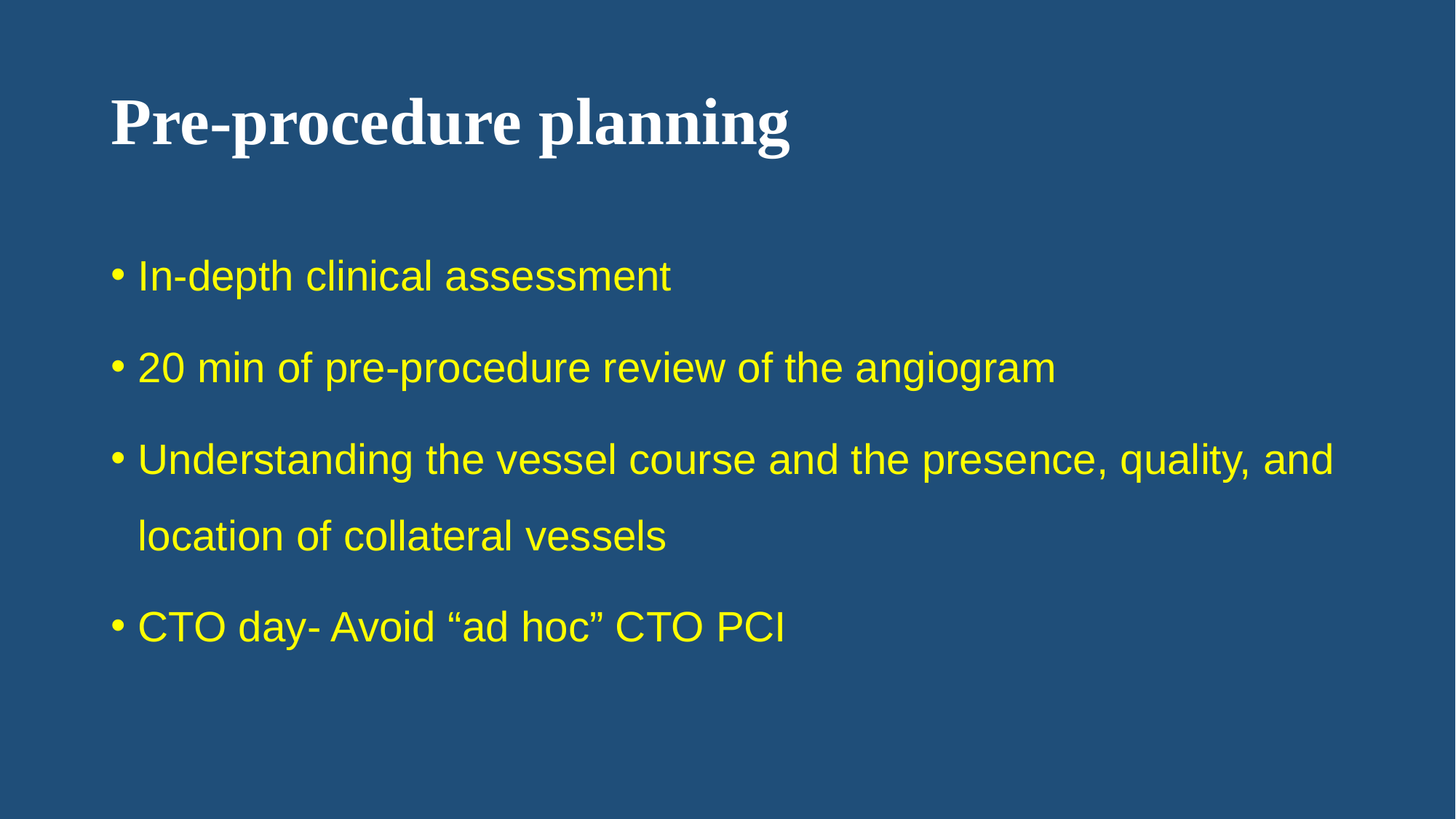

# Pre-procedure planning
In-depth clinical assessment
20 min of pre-procedure review of the angiogram
Understanding the vessel course and the presence, quality, and location of collateral vessels
CTO day- Avoid “ad hoc” CTO PCI